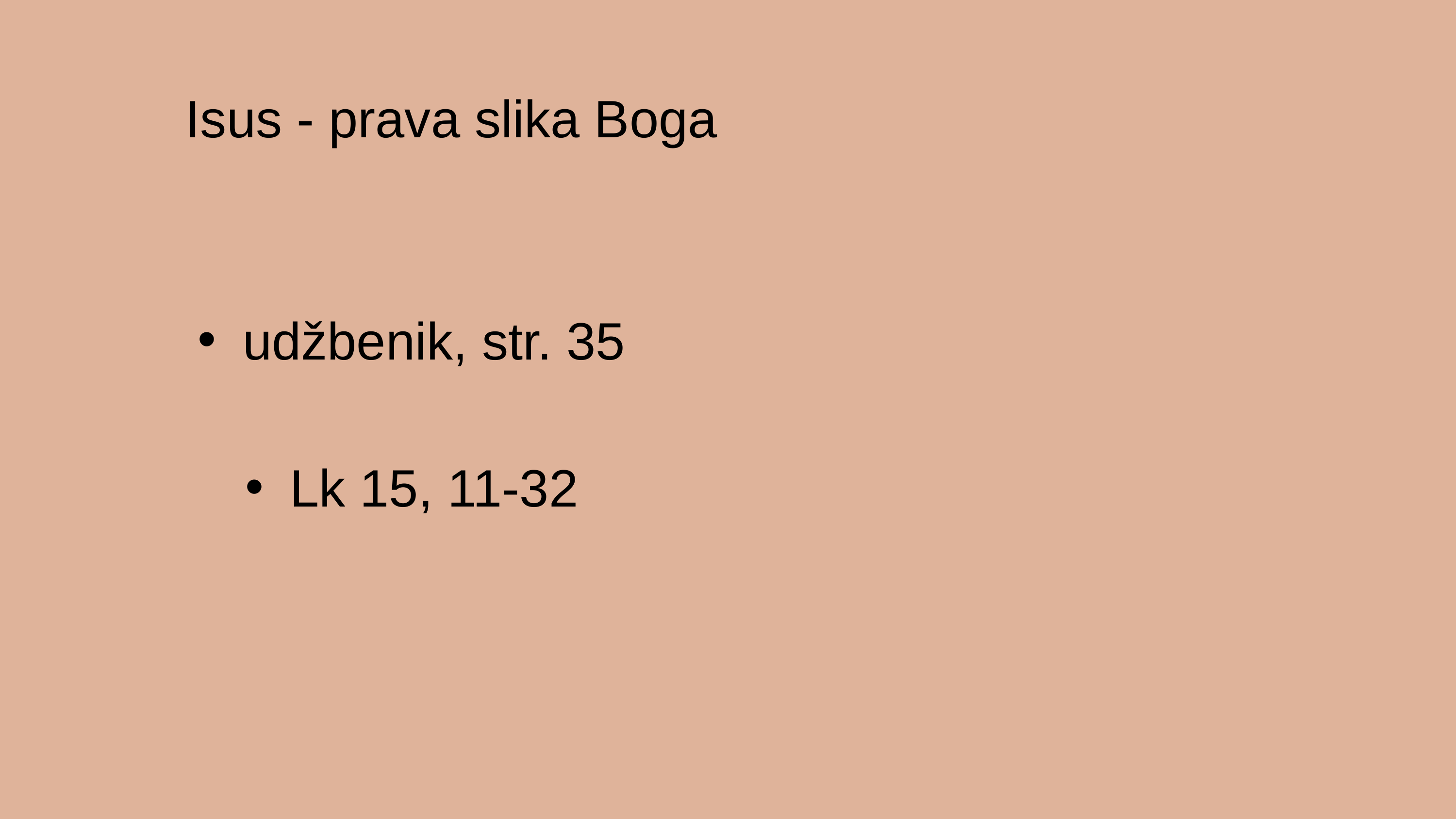

Isus - prava slika Boga
udžbenik, str. 35

Lk 15, 11-32